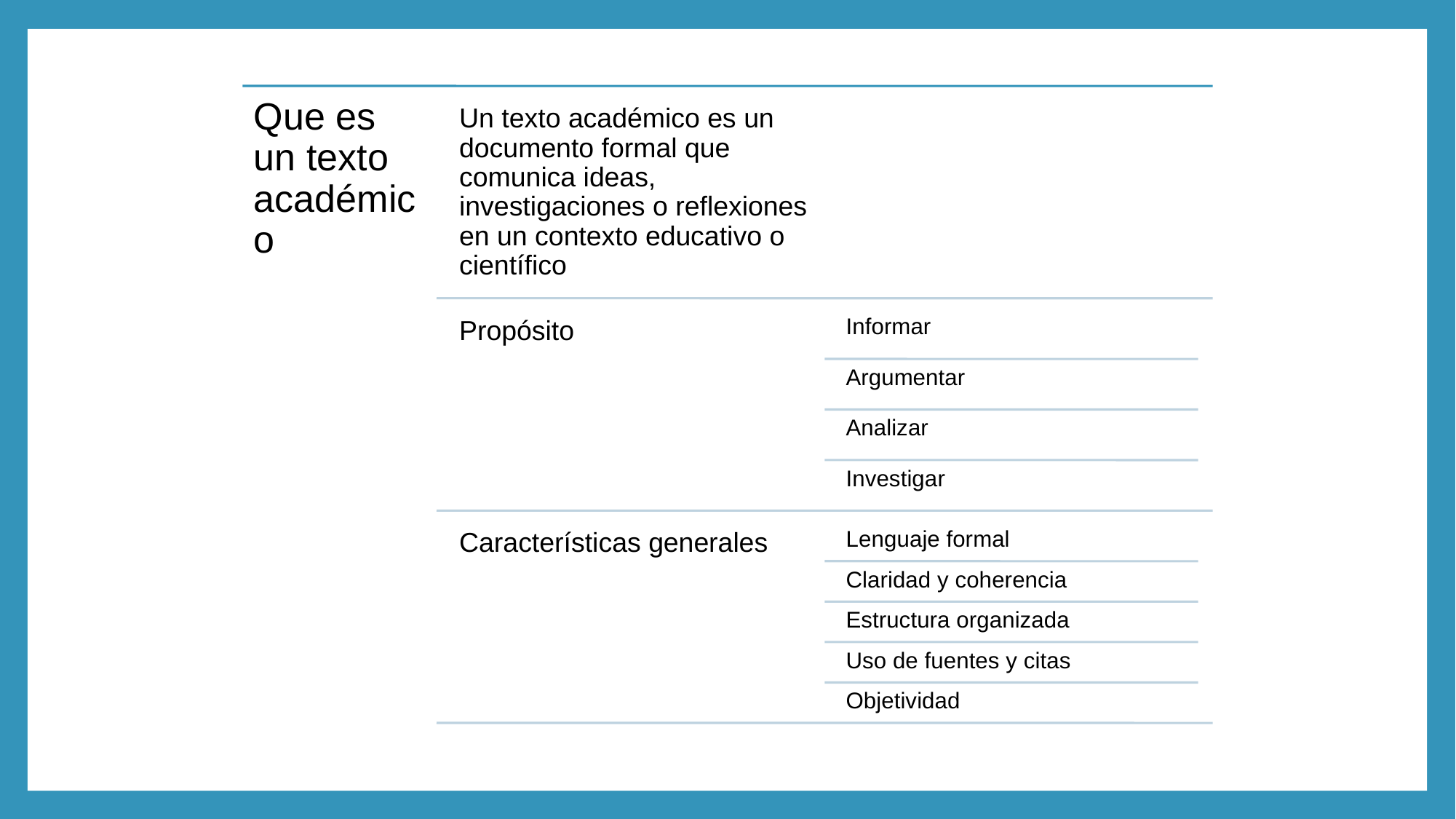

Que es un texto académico
Un texto académico es un documento formal que comunica ideas, investigaciones o reflexiones en un contexto educativo o científico
Propósito
Informar
Argumentar
Analizar
Investigar
Características generales
Lenguaje formal
Claridad y coherencia
Estructura organizada
Uso de fuentes y citas
Objetividad